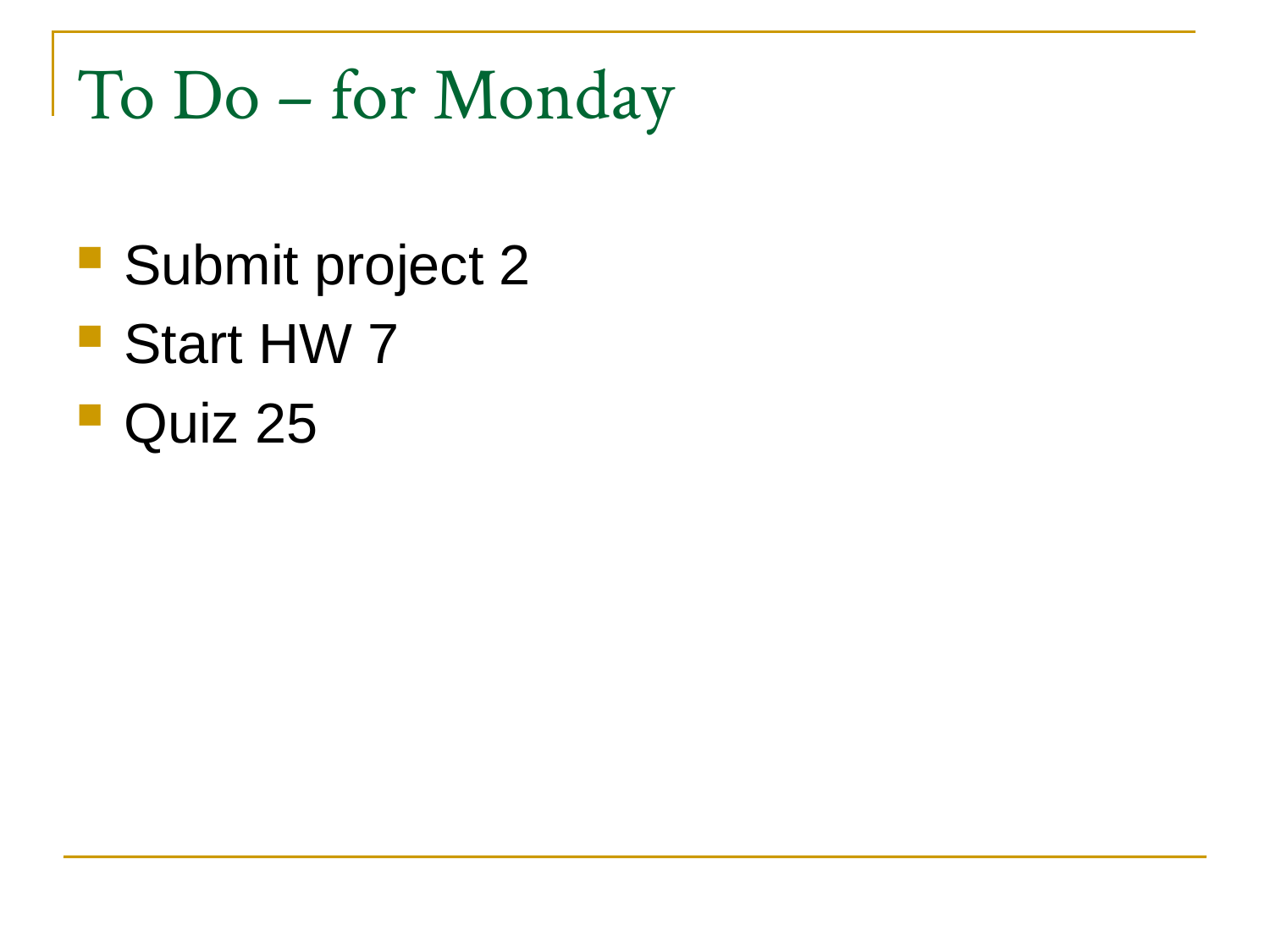

# To Do – for Monday
Submit project 2
Start HW 7
Quiz 25